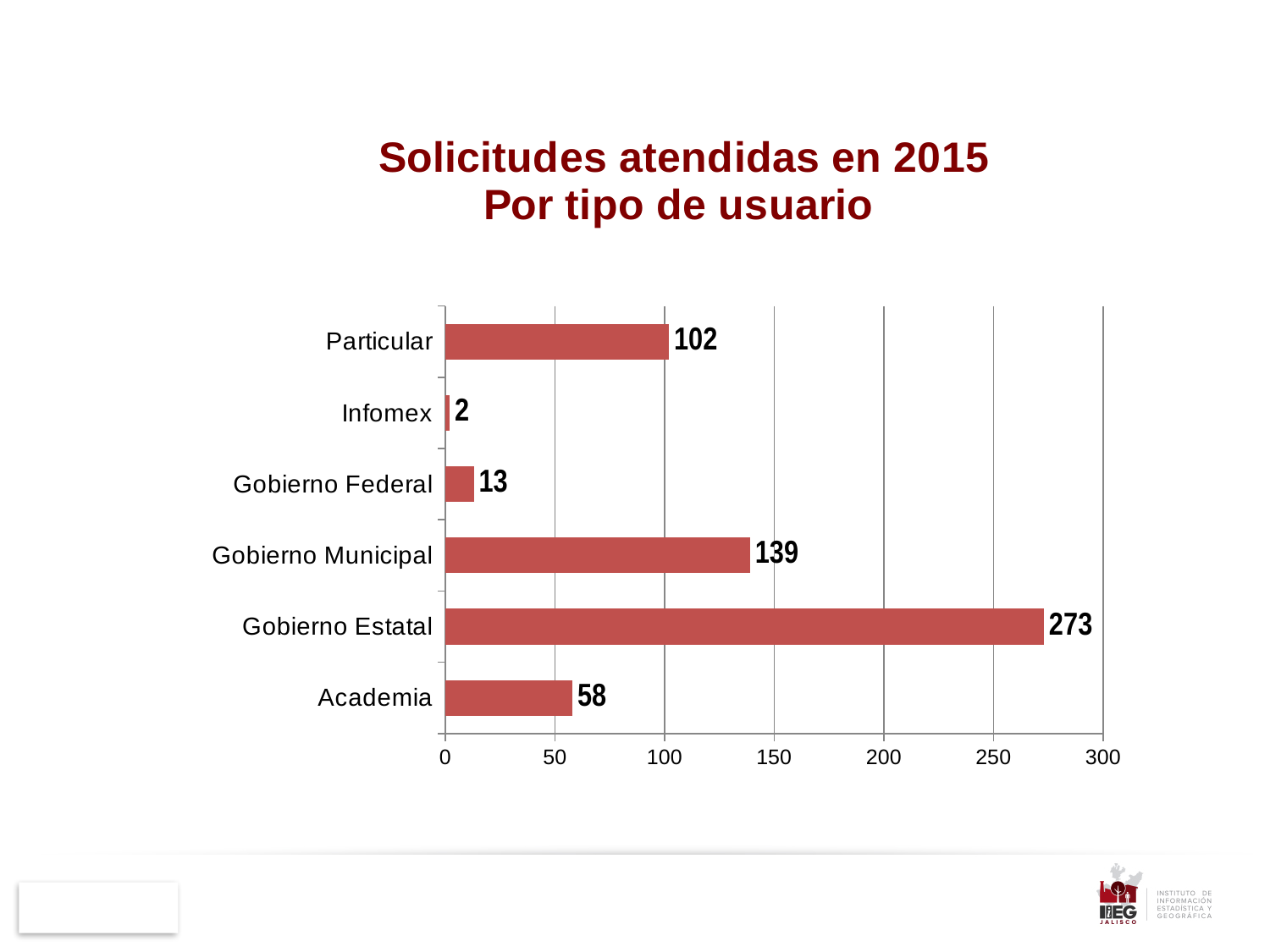

### Chart: Solicitudes atendidas en 2015
Por tipo de usuario

| Category |  |
|---|---|
| Academia | 58.0 |
| Gobierno Estatal | 273.0 |
| Gobierno Municipal | 139.0 |
| Gobierno Federal | 13.0 |
| Infomex | 2.0 |
| Particular | 102.0 |